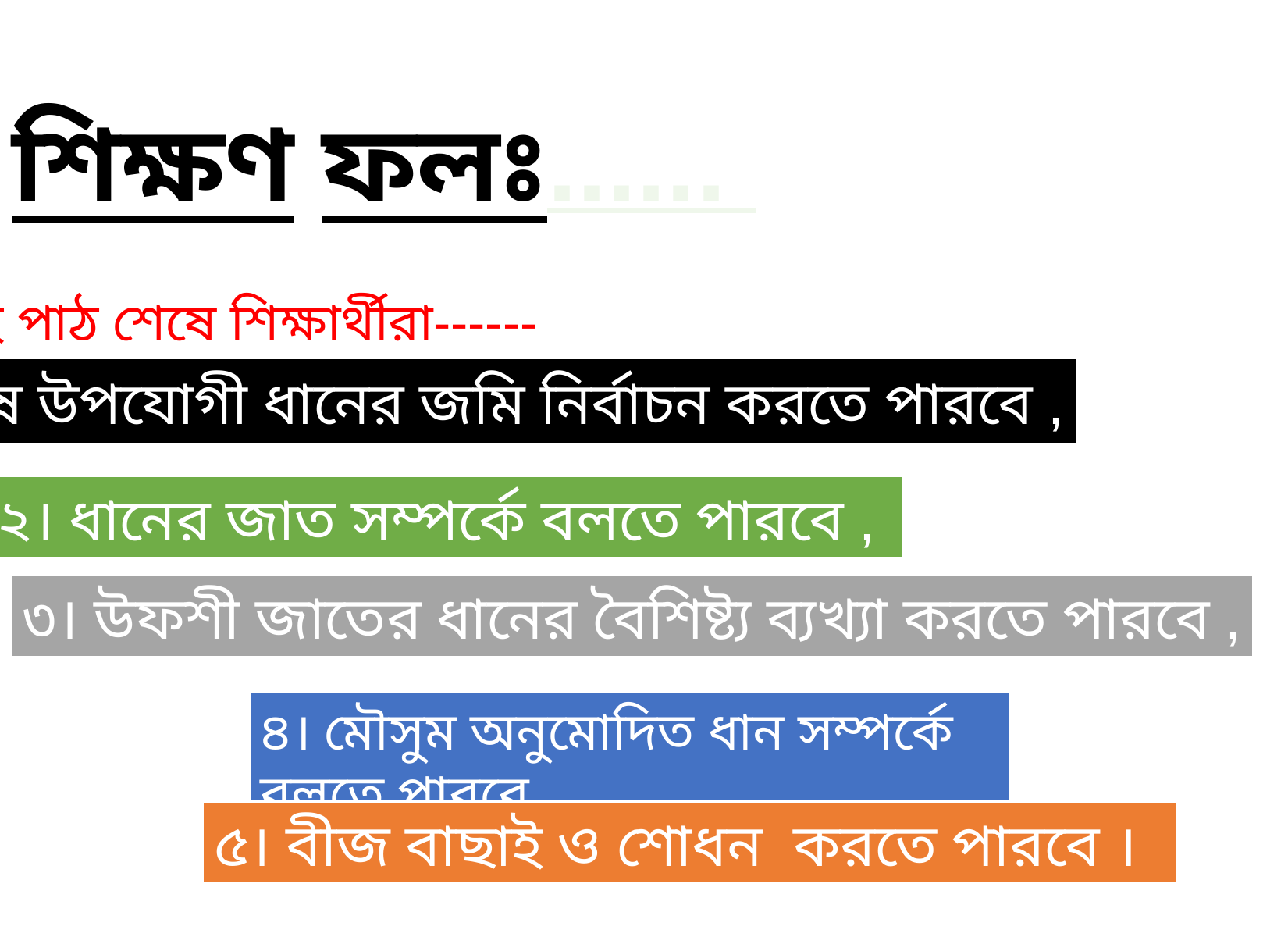

শিক্ষণ ফলঃ......
এই পাঠ শেষে শিক্ষার্থীরা------
১। চাষ উপযোগী ধানের জমি নির্বাচন করতে পারবে ,
২। ধানের জাত সম্পর্কে বলতে পারবে ,
৩। উফশী জাতের ধানের বৈশিষ্ট্য ব্যখ্যা করতে পারবে ,
৪। মৌসুম অনুমোদিত ধান সম্পর্কে বলতে পারবে ,
৫। বীজ বাছাই ও শোধন  করতে পারবে ।